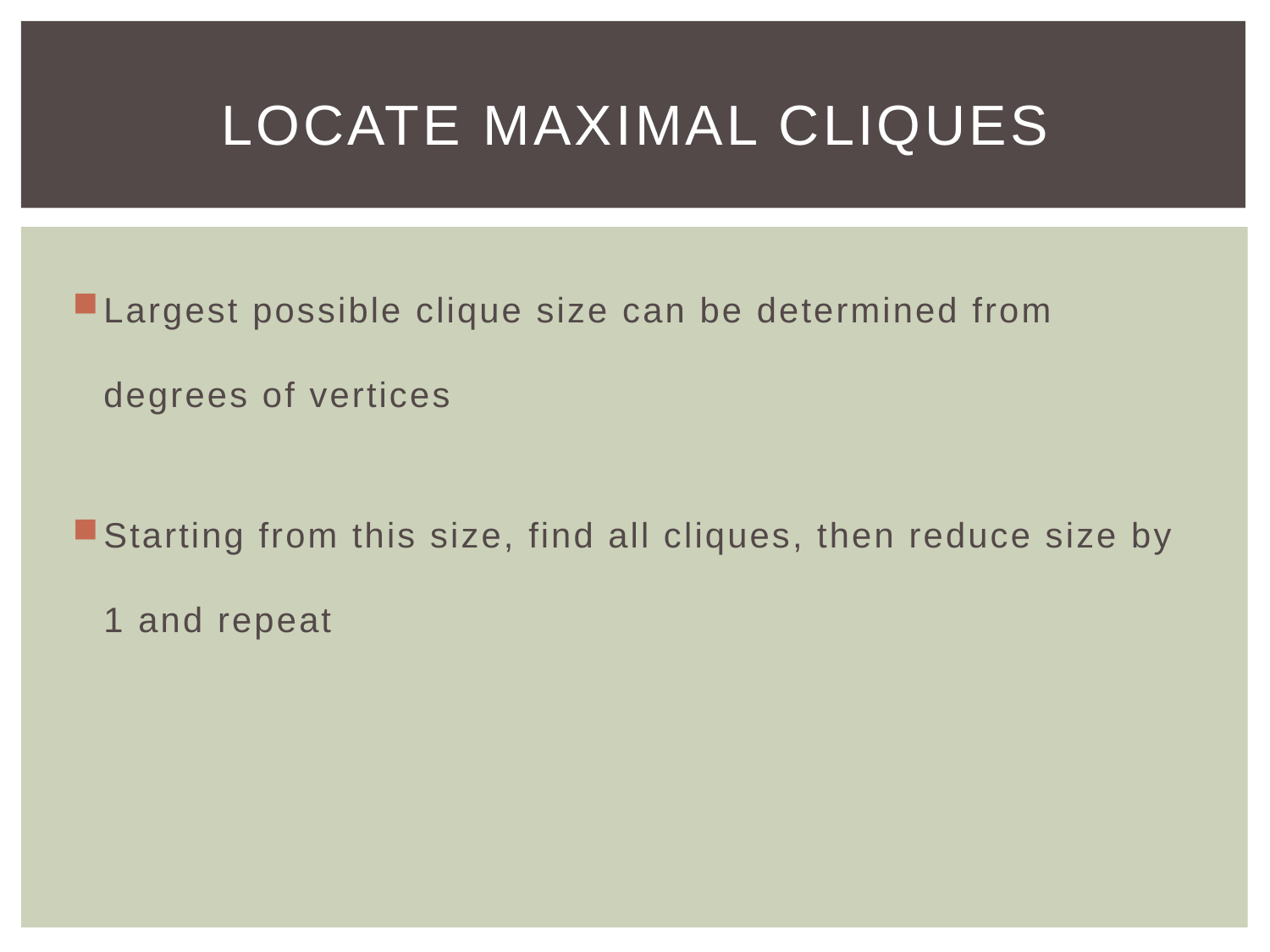

# Locate Maximal Cliques
Largest possible clique size can be determined from degrees of vertices

Starting from this size, find all cliques, then reduce size by 1 and repeat